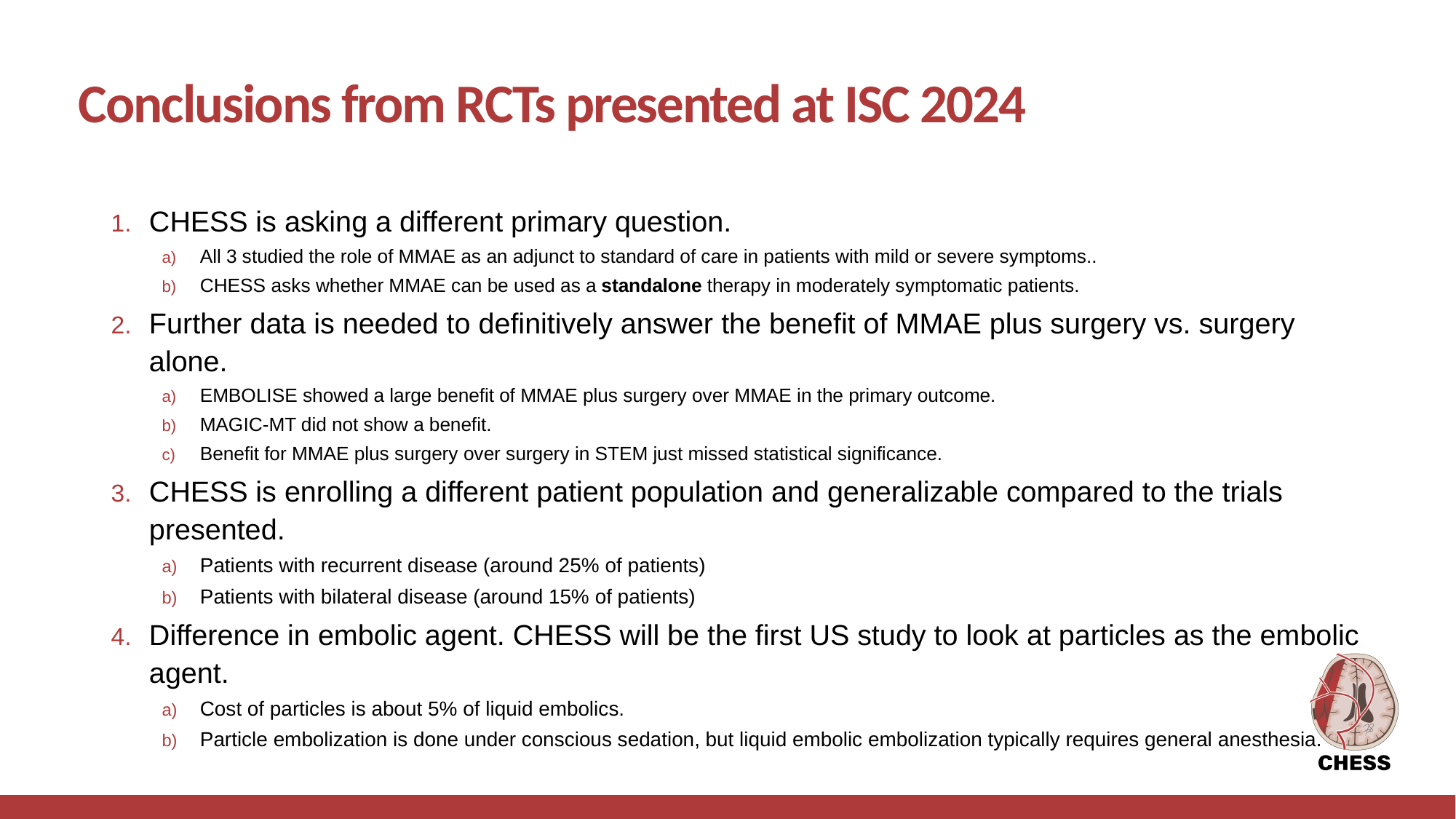

# Conclusions from RCTs presented at ISC 2024
CHESS is asking a different primary question.
All 3 studied the role of MMAE as an adjunct to standard of care in patients with mild or severe symptoms..
CHESS asks whether MMAE can be used as a standalone therapy in moderately symptomatic patients.
Further data is needed to definitively answer the benefit of MMAE plus surgery vs. surgery alone.
EMBOLISE showed a large benefit of MMAE plus surgery over MMAE in the primary outcome.
MAGIC-MT did not show a benefit.
Benefit for MMAE plus surgery over surgery in STEM just missed statistical significance.
CHESS is enrolling a different patient population and generalizable compared to the trials presented.
Patients with recurrent disease (around 25% of patients)
Patients with bilateral disease (around 15% of patients)
Difference in embolic agent. CHESS will be the first US study to look at particles as the embolic agent.
Cost of particles is about 5% of liquid embolics.
Particle embolization is done under conscious sedation, but liquid embolic embolization typically requires general anesthesia.